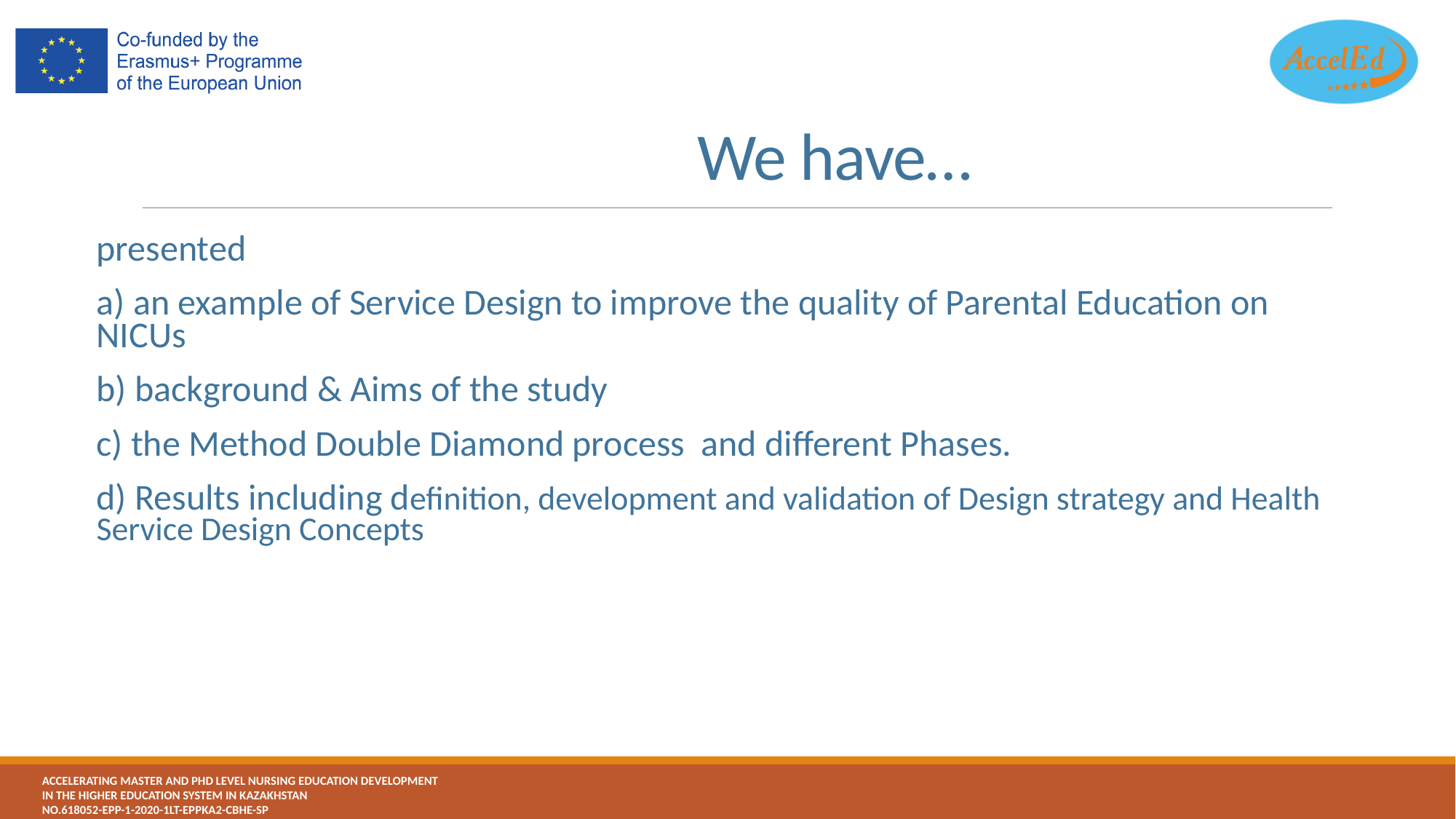

We have…
presented
a) an example of Service Design to improve the quality of Parental Education on NICUs
b) background & Aims of the study
c) the Method Double Diamond process  and different Phases.
d) Results including definition, development and validation of Design strategy and Health Service Design Concepts